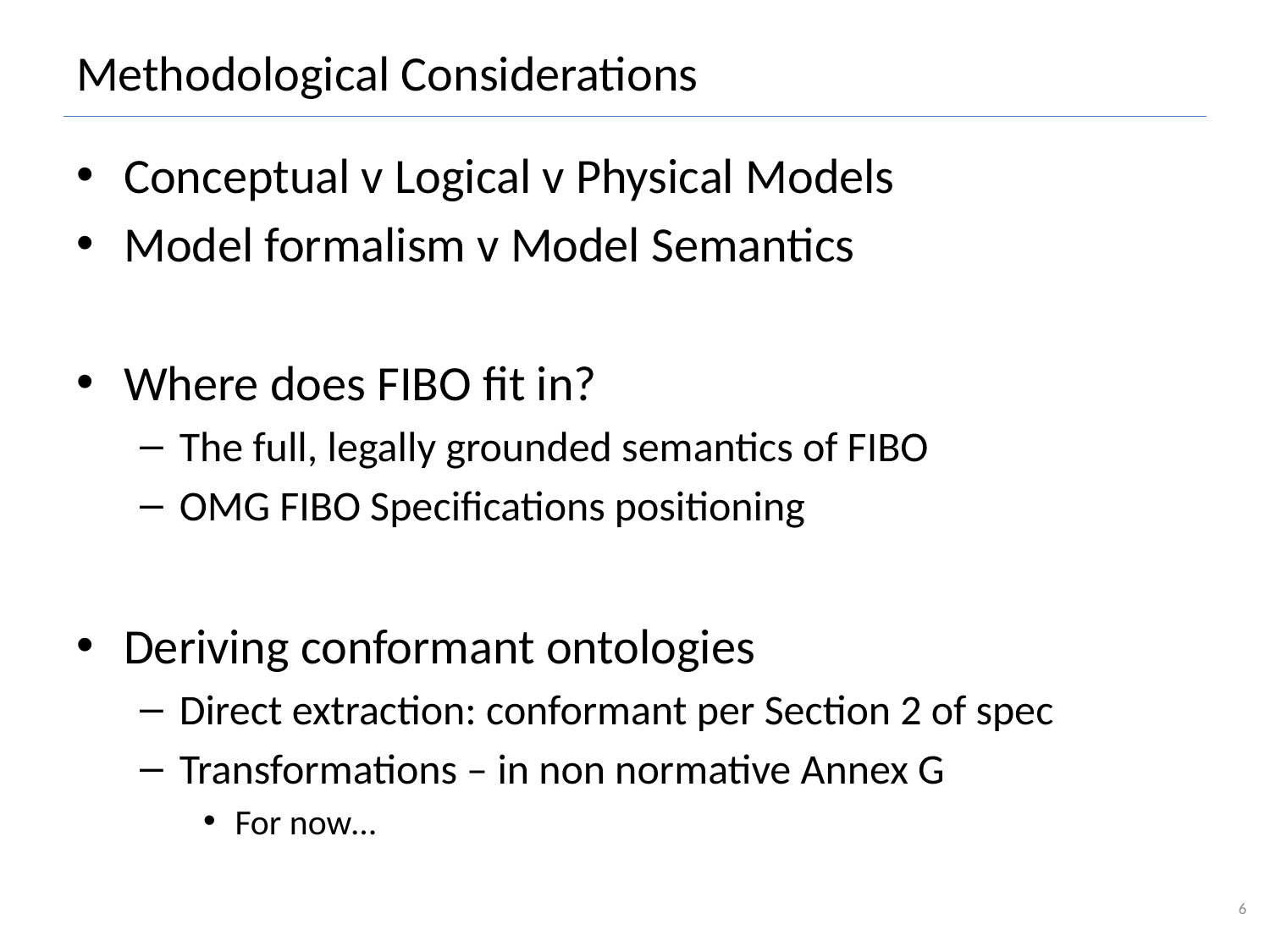

# Methodological Considerations
Conceptual v Logical v Physical Models
Model formalism v Model Semantics

Where does FIBO fit in?
The full, legally grounded semantics of FIBO
OMG FIBO Specifications positioning

Deriving conformant ontologies
Direct extraction: conformant per Section 2 of spec
Transformations – in non normative Annex G
For now…
6